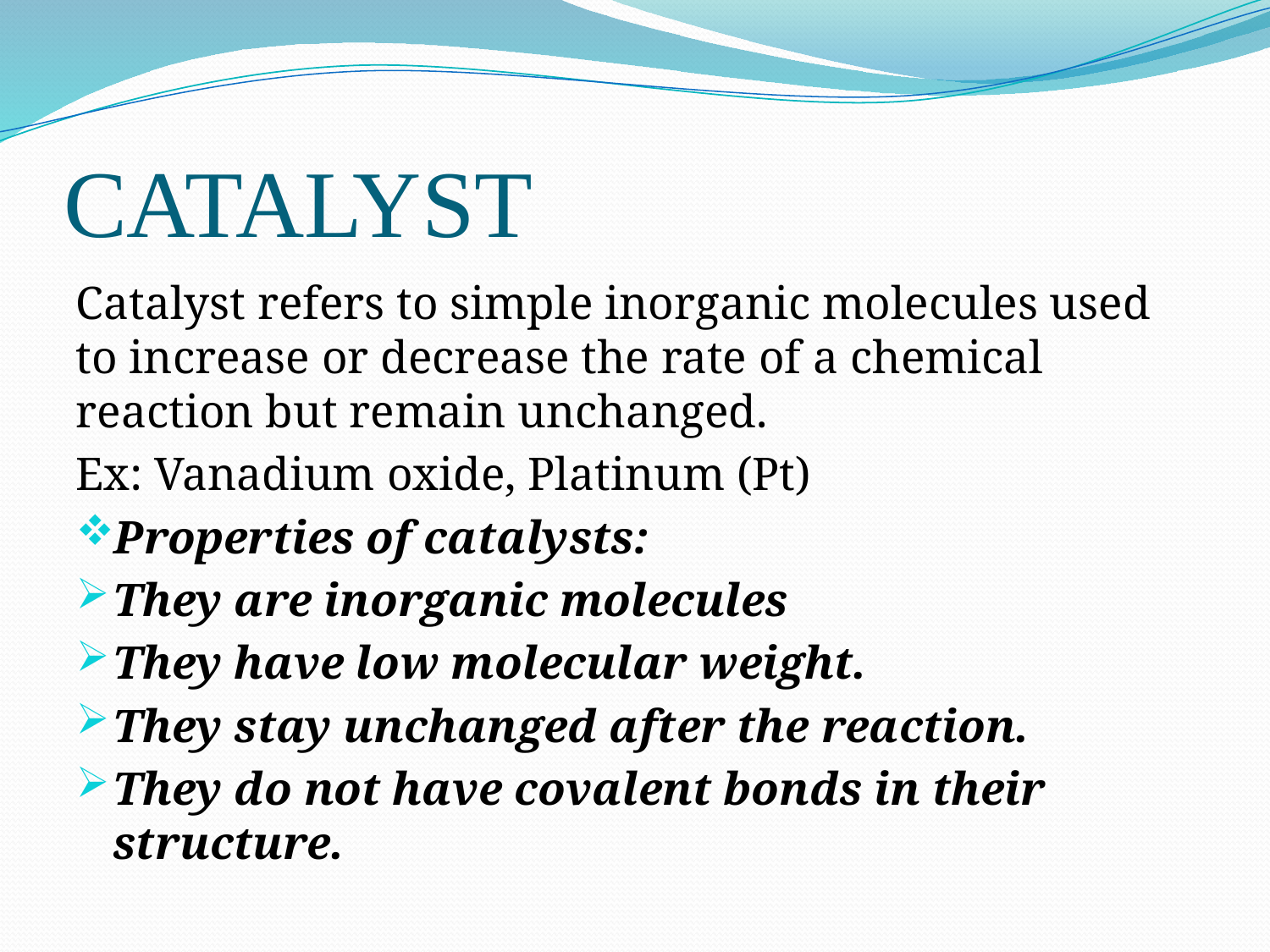

# CATALYST
Catalyst refers to simple inorganic molecules used to increase or decrease the rate of a chemical  reaction but remain unchanged.
Ex: Vanadium oxide, Platinum (Pt)
Properties of catalysts:
They are inorganic molecules
They have low molecular weight.
They stay unchanged after the reaction.
They do not have covalent bonds in their structure.